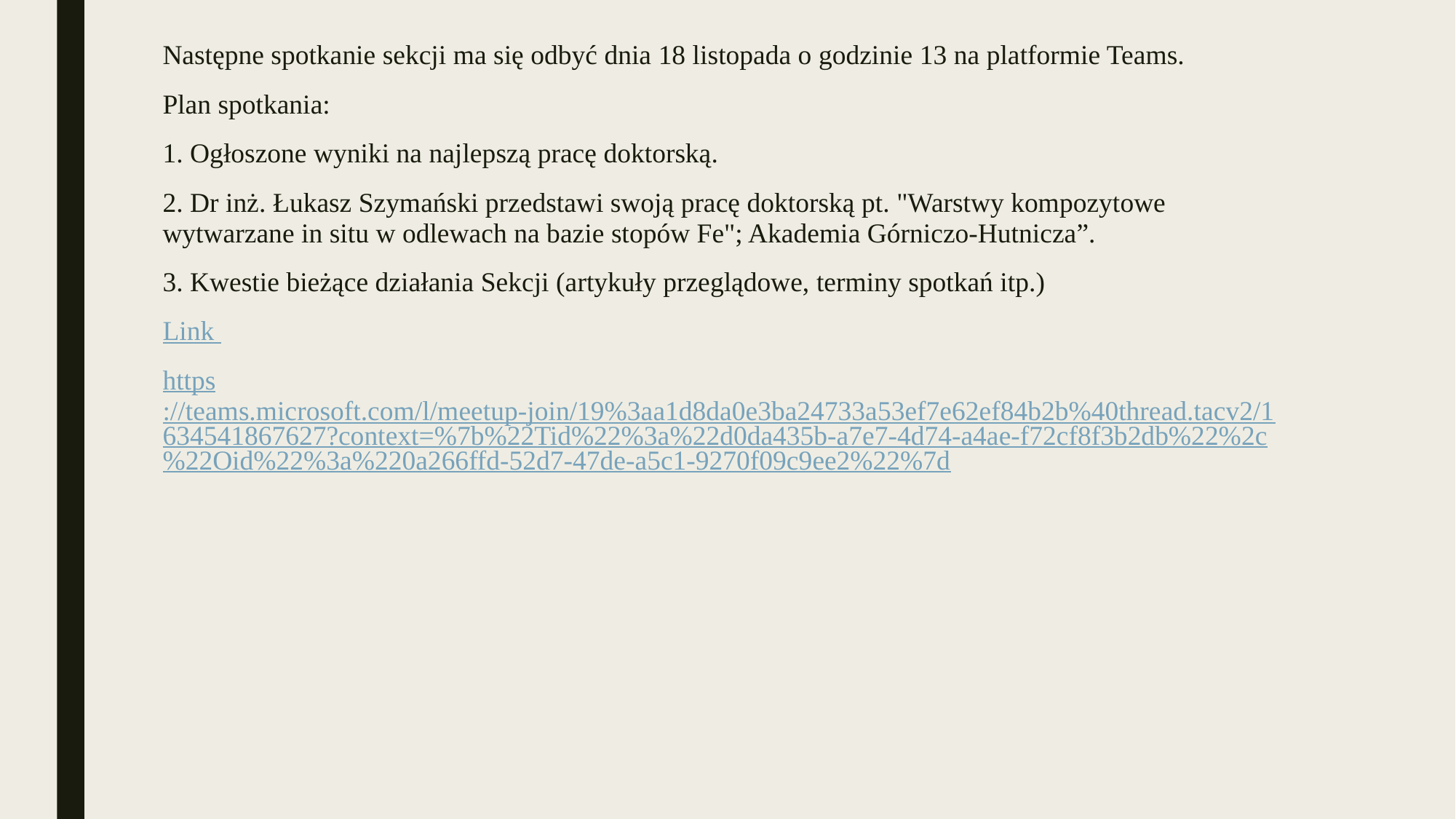

Następne spotkanie sekcji ma się odbyć dnia 18 listopada o godzinie 13 na platformie Teams.
Plan spotkania:
1. Ogłoszone wyniki na najlepszą pracę doktorską.
2. Dr inż. Łukasz Szymański przedstawi swoją pracę doktorską pt. "Warstwy kompozytowe wytwarzane in situ w odlewach na bazie stopów Fe"; Akademia Górniczo-Hutnicza”.
3. Kwestie bieżące działania Sekcji (artykuły przeglądowe, terminy spotkań itp.)
Link
https://teams.microsoft.com/l/meetup-join/19%3aa1d8da0e3ba24733a53ef7e62ef84b2b%40thread.tacv2/1634541867627?context=%7b%22Tid%22%3a%22d0da435b-a7e7-4d74-a4ae-f72cf8f3b2db%22%2c%22Oid%22%3a%220a266ffd-52d7-47de-a5c1-9270f09c9ee2%22%7d